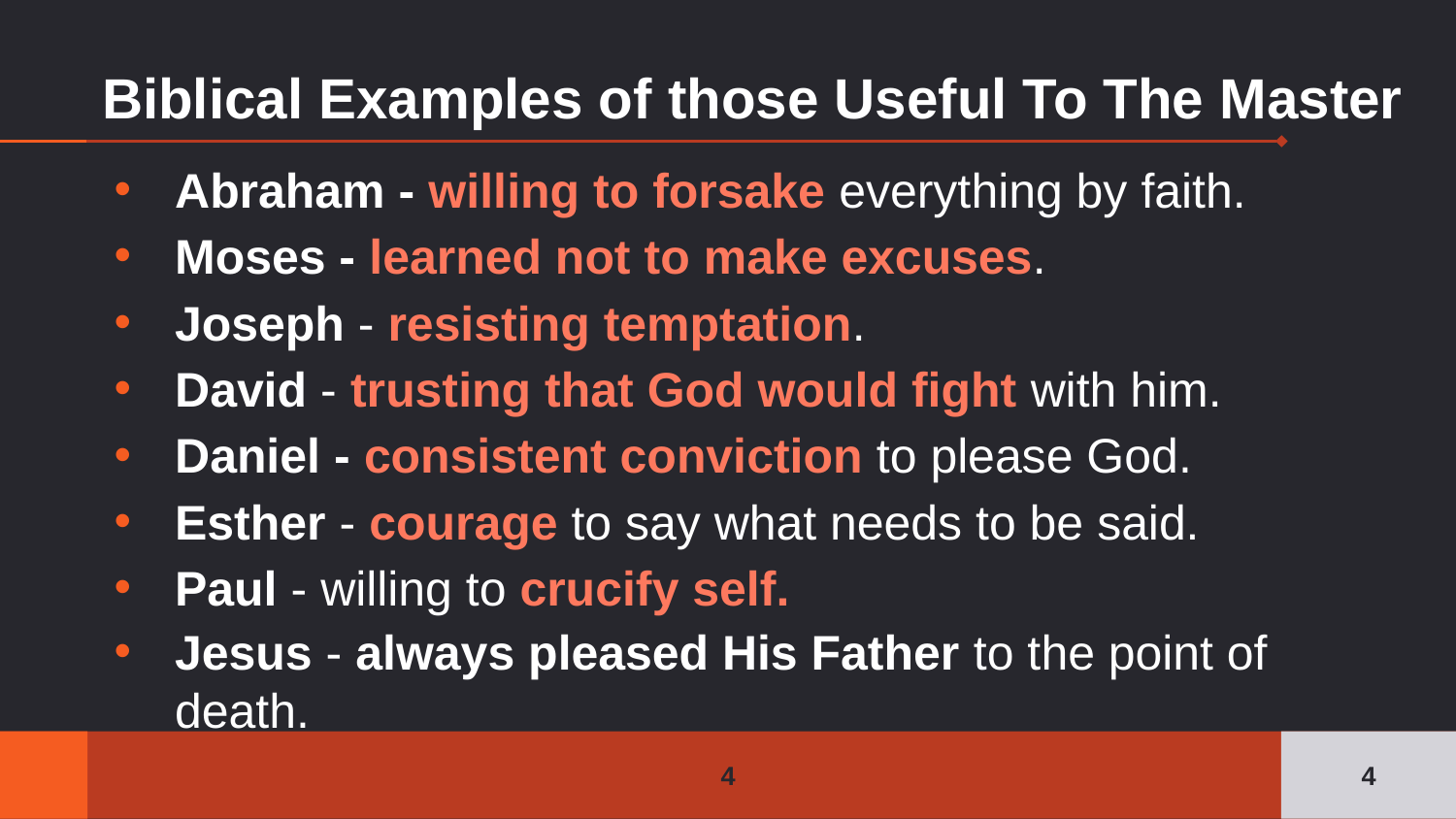

# Biblical Examples of those Useful To The Master
Abraham - willing to forsake everything by faith.
Moses - learned not to make excuses.
Joseph - resisting temptation.
David - trusting that God would fight with him.
Daniel - consistent conviction to please God.
Esther - courage to say what needs to be said.
Paul - willing to crucify self.
Jesus - always pleased His Father to the point of death.
4
4